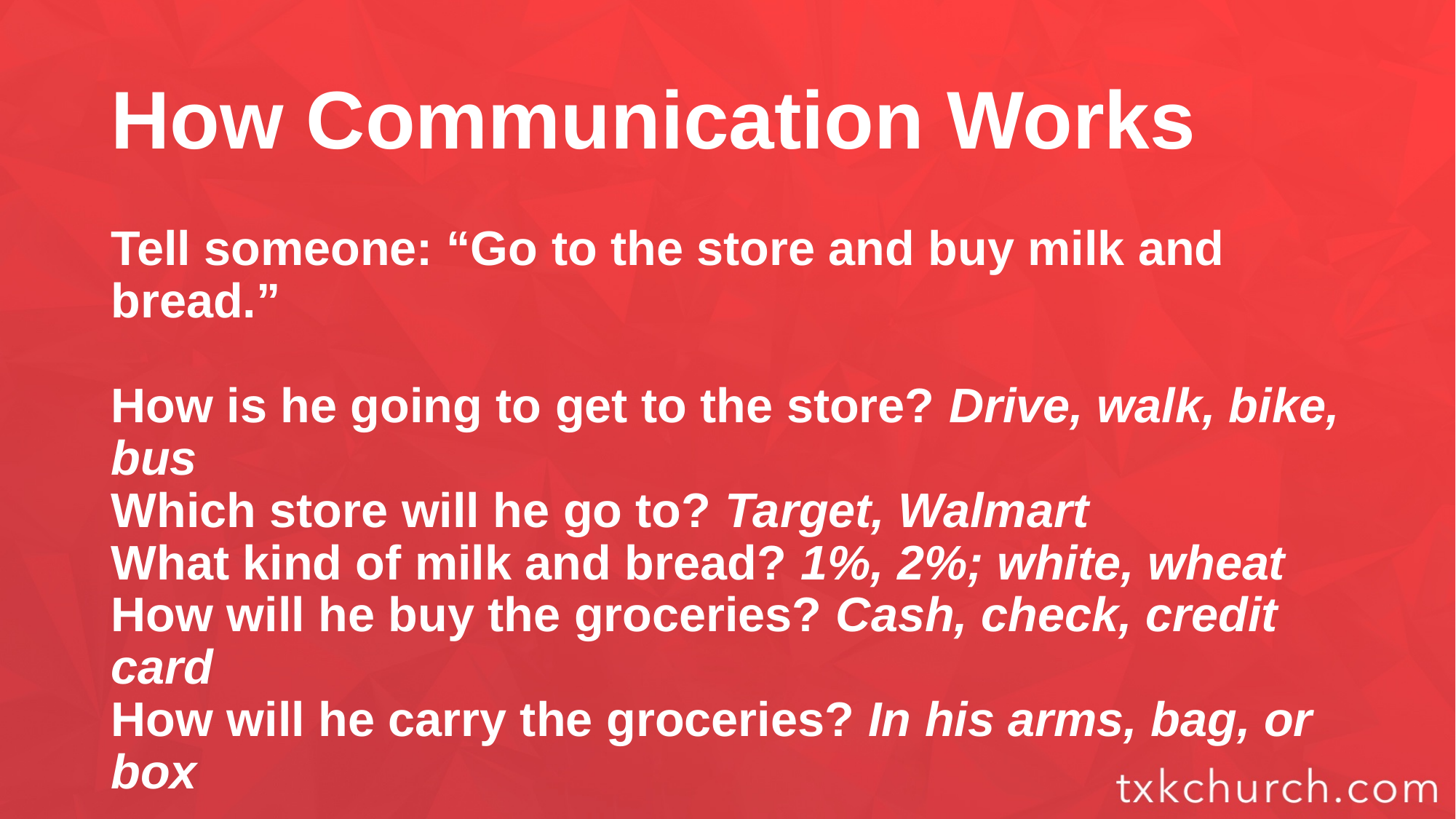

# How Communication Works
Tell someone: “Go to the store and buy milk and bread.”

How is he going to get to the store? Drive, walk, bike, bus
Which store will he go to? Target, Walmart
What kind of milk and bread? 1%, 2%; white, wheat
How will he buy the groceries? Cash, check, credit card
How will he carry the groceries? In his arms, bag, or box

Inclusive communication. All these things are a matter of judgment.